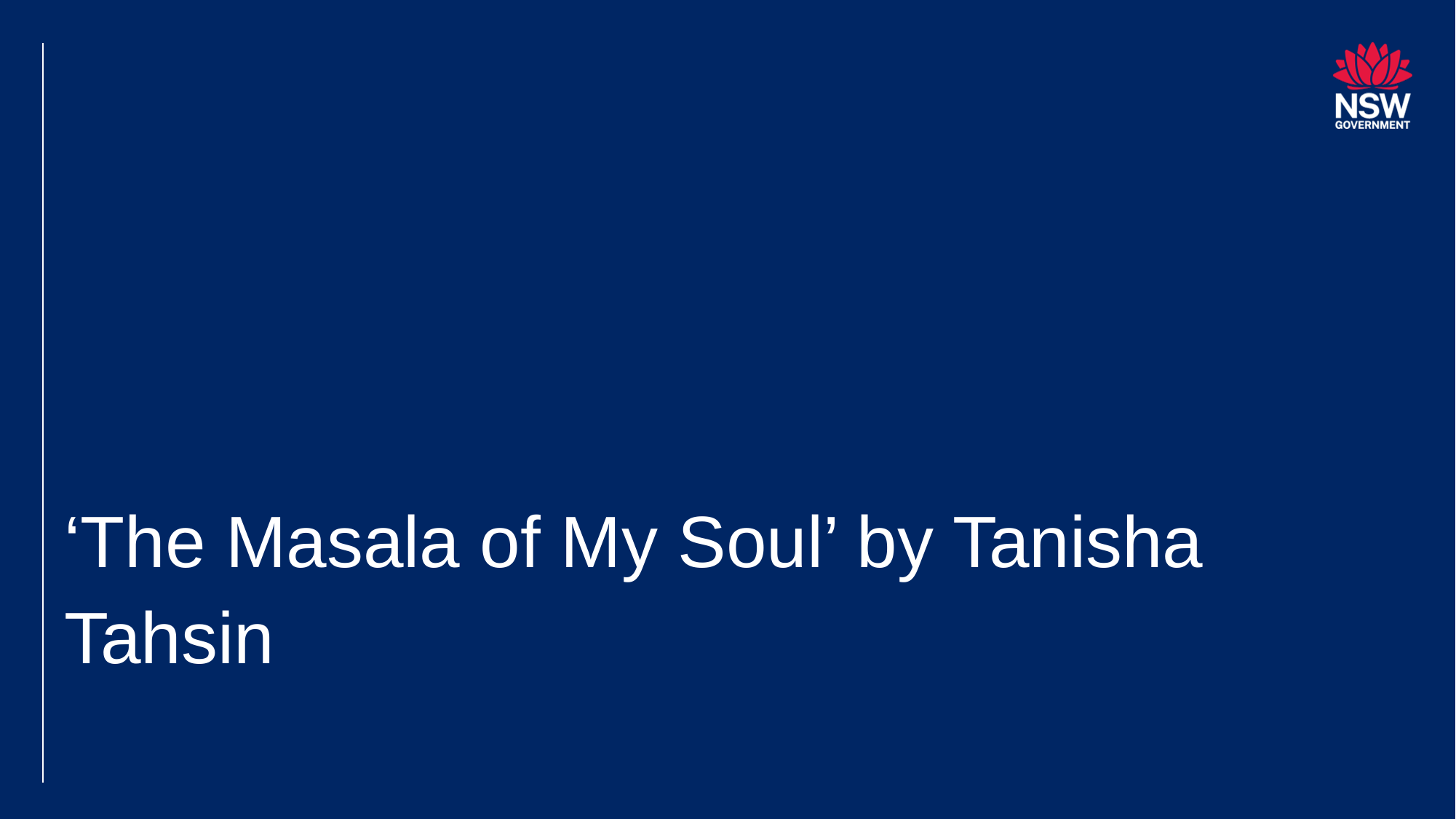

# ‘The Masala of My Soul’ by Tanisha Tahsin (1)